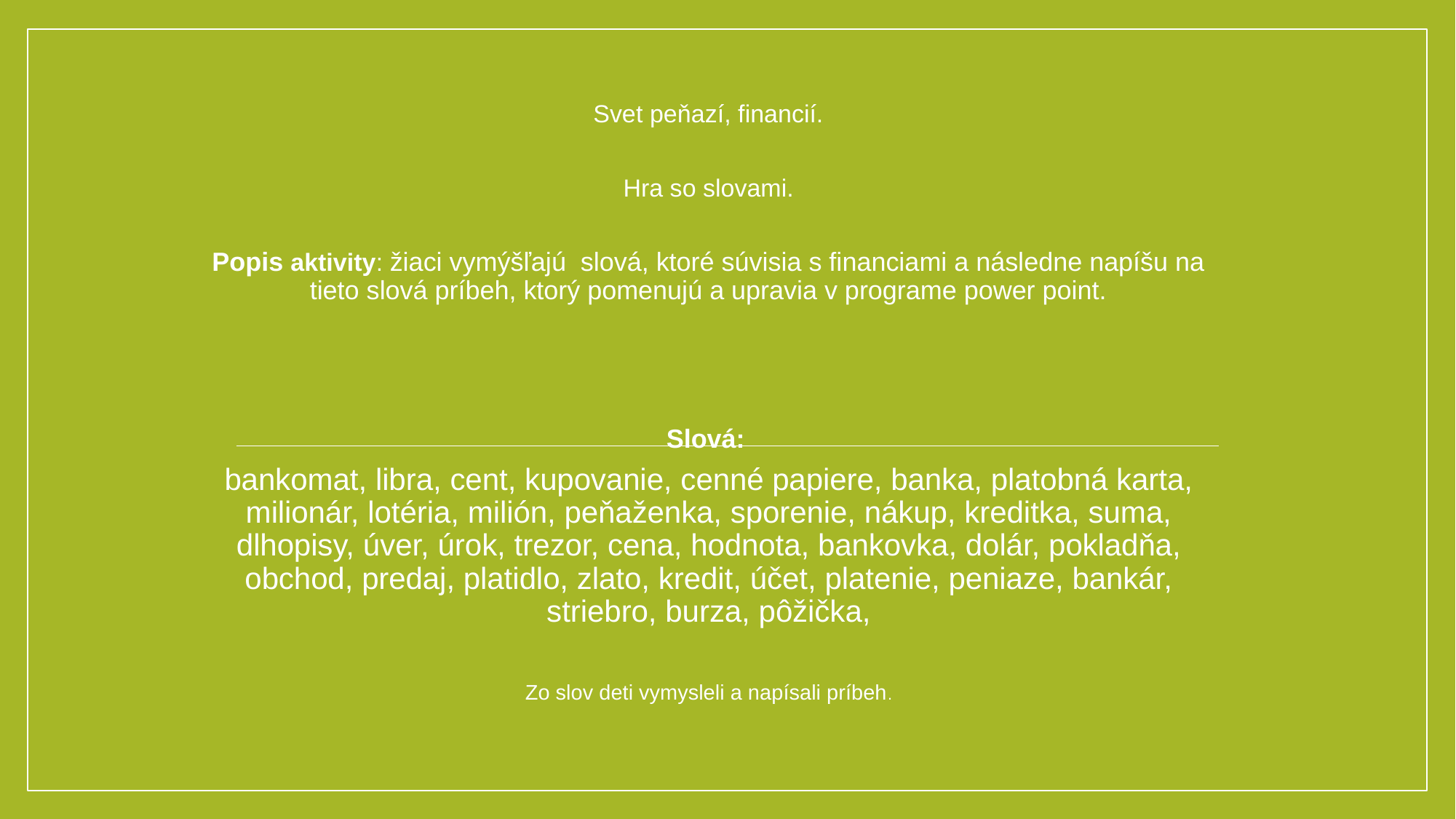

Svet peňazí, financií.

Hra so slovami.

Popis aktivity: žiaci vymýšľajú  slová, ktoré súvisia s financiami a následne napíšu na tieto slová príbeh, ktorý pomenujú a upravia v programe power point.

Slová:
bankomat, libra, cent, kupovanie, cenné papiere, banka, platobná karta, milionár, lotéria, milión, peňaženka, sporenie, nákup, kreditka, suma, dlhopisy, úver, úrok, trezor, cena, hodnota, bankovka, dolár, pokladňa, obchod, predaj, platidlo, zlato, kredit, účet, platenie, peniaze, bankár, striebro, burza, pôžička,

Zo slov deti vymysleli a napísali príbeh.